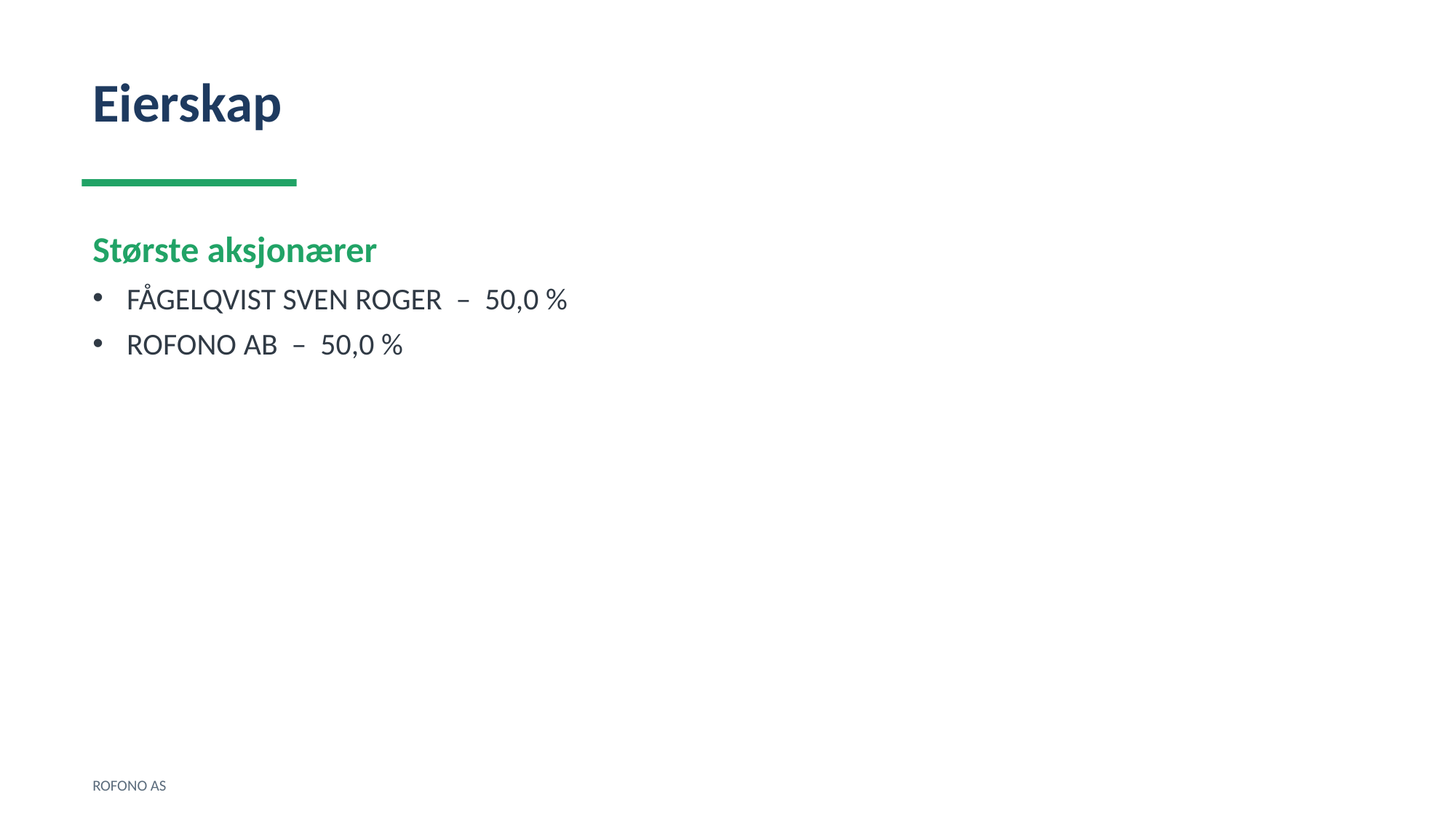

Eierskap

Største aksjonærer
FÅGELQVIST SVEN ROGER  –  50,0 %
ROFONO AB  –  50,0 %
ROFONO AS